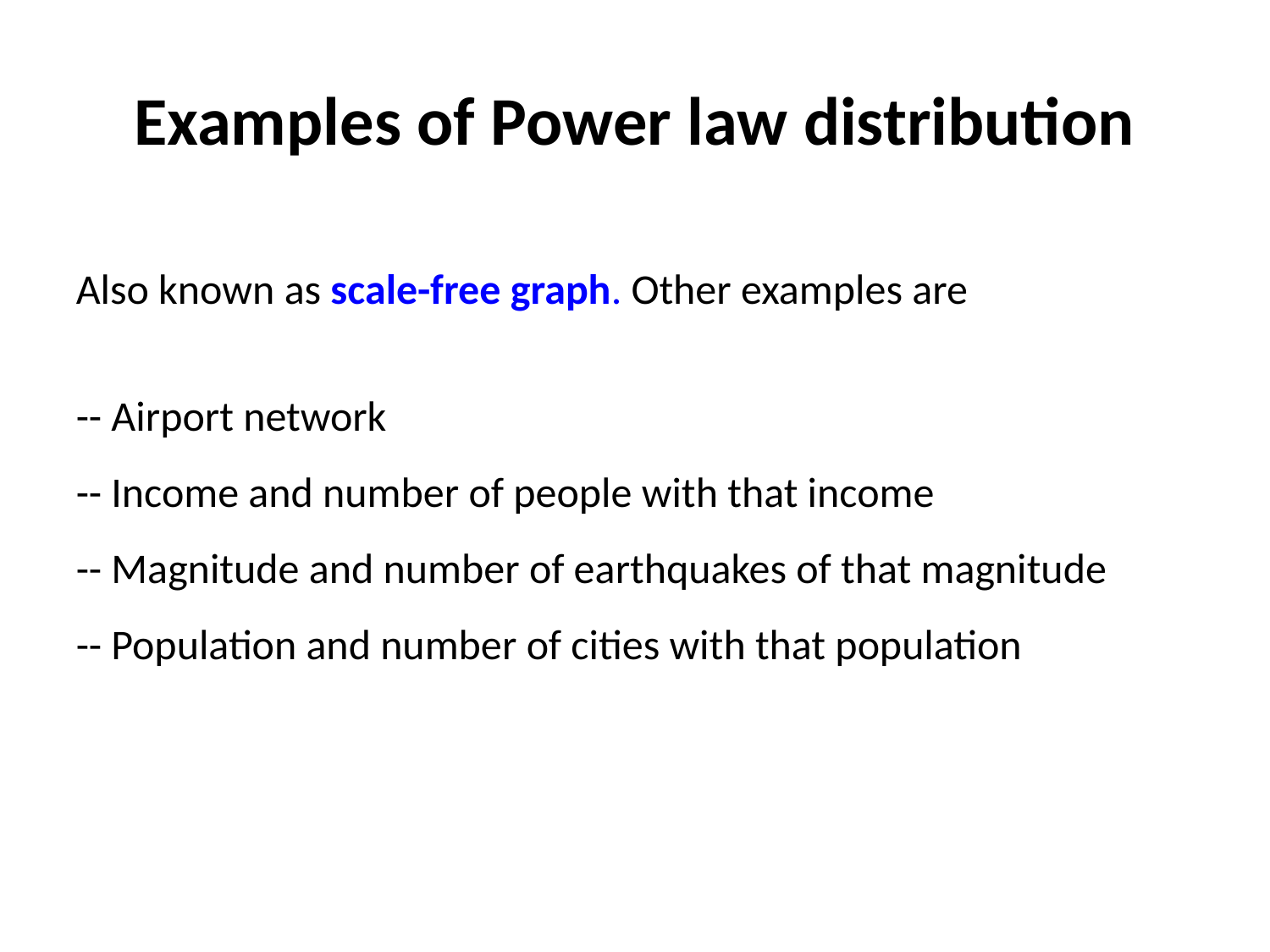

# Examples of Power law distribution
Also known as scale-free graph. Other examples are

-- Airport network
-- Income and number of people with that income
-- Magnitude and number of earthquakes of that magnitude
-- Population and number of cities with that population